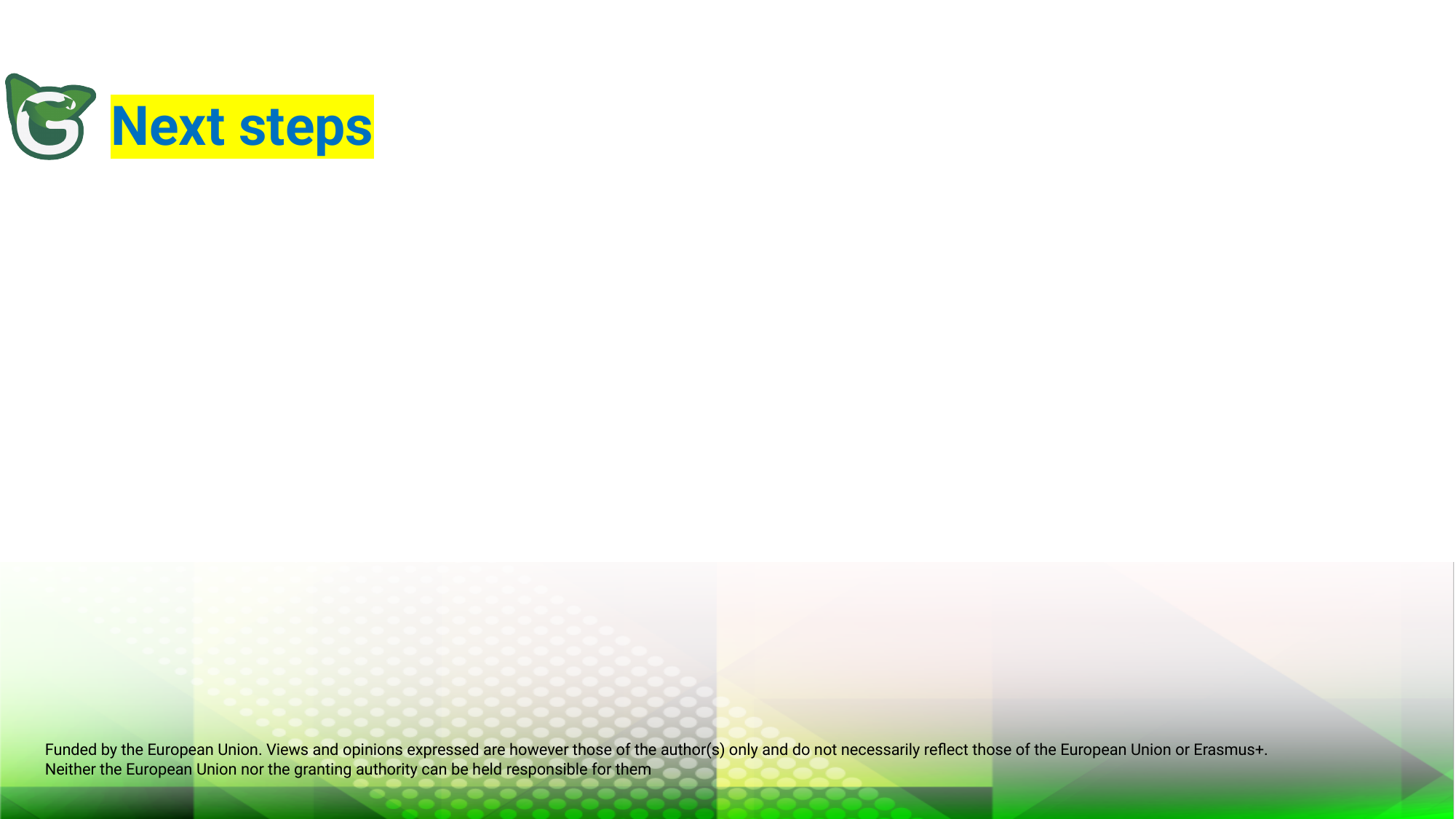

# Next steps
Funded by the European Union. Views and opinions expressed are however those of the author(s) only and do not necessarily reflect those of the European Union or Erasmus+.
Neither the European Union nor the granting authority can be held responsible for them